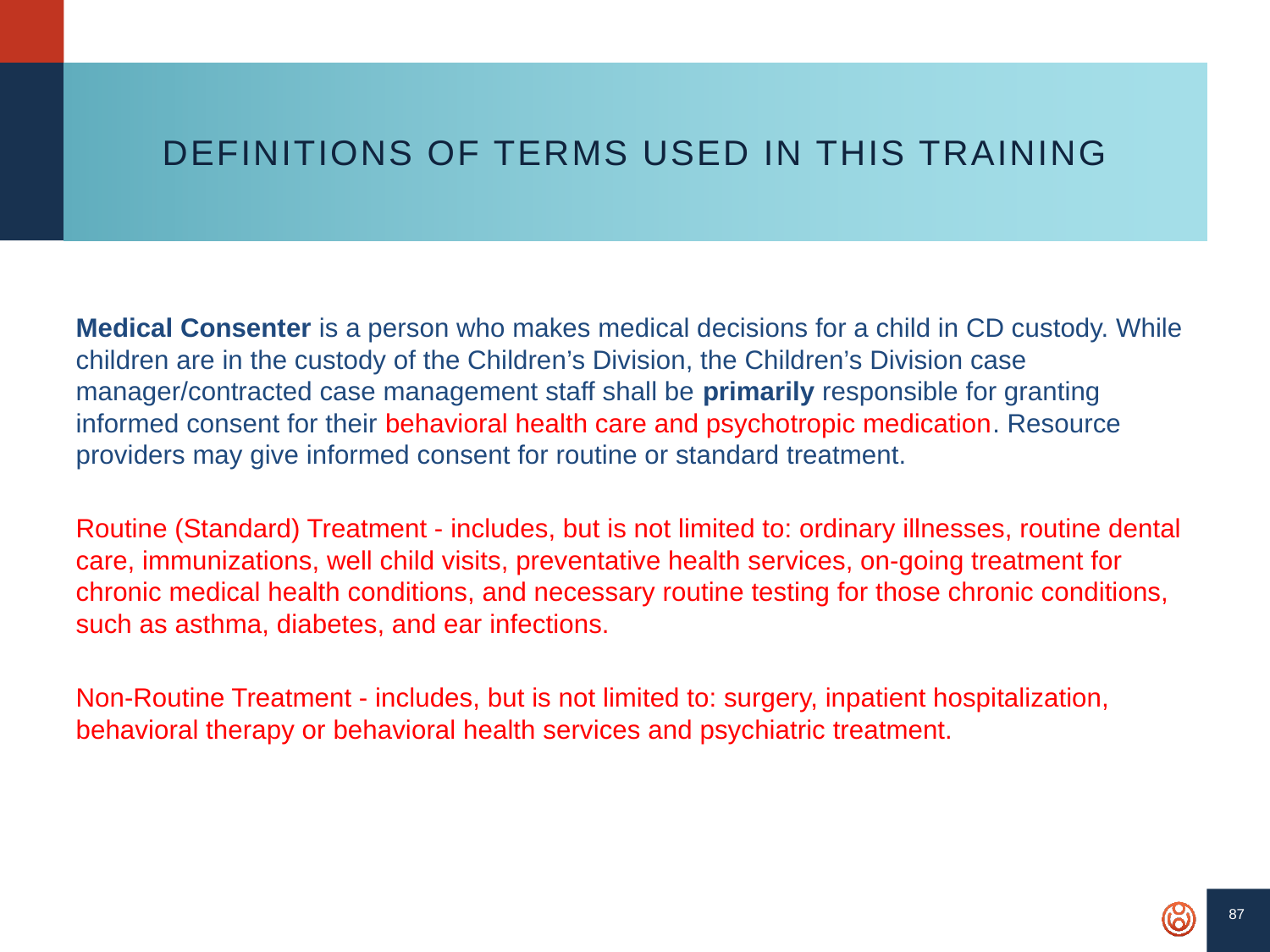

87
# Definitions of Terms Used in This Training

Medical Consenter is a person who makes medical decisions for a child in CD custody. While children are in the custody of the Children’s Division, the Children’s Division case manager/contracted case management staff shall be primarily responsible for granting informed consent for their behavioral health care and psychotropic medication. Resource providers may give informed consent for routine or standard treatment.

Routine (Standard) Treatment - includes, but is not limited to: ordinary illnesses, routine dental care, immunizations, well child visits, preventative health services, on-going treatment for chronic medical health conditions, and necessary routine testing for those chronic conditions, such as asthma, diabetes, and ear infections.

Non-Routine Treatment - includes, but is not limited to: surgery, inpatient hospitalization, behavioral therapy or behavioral health services and psychiatric treatment.